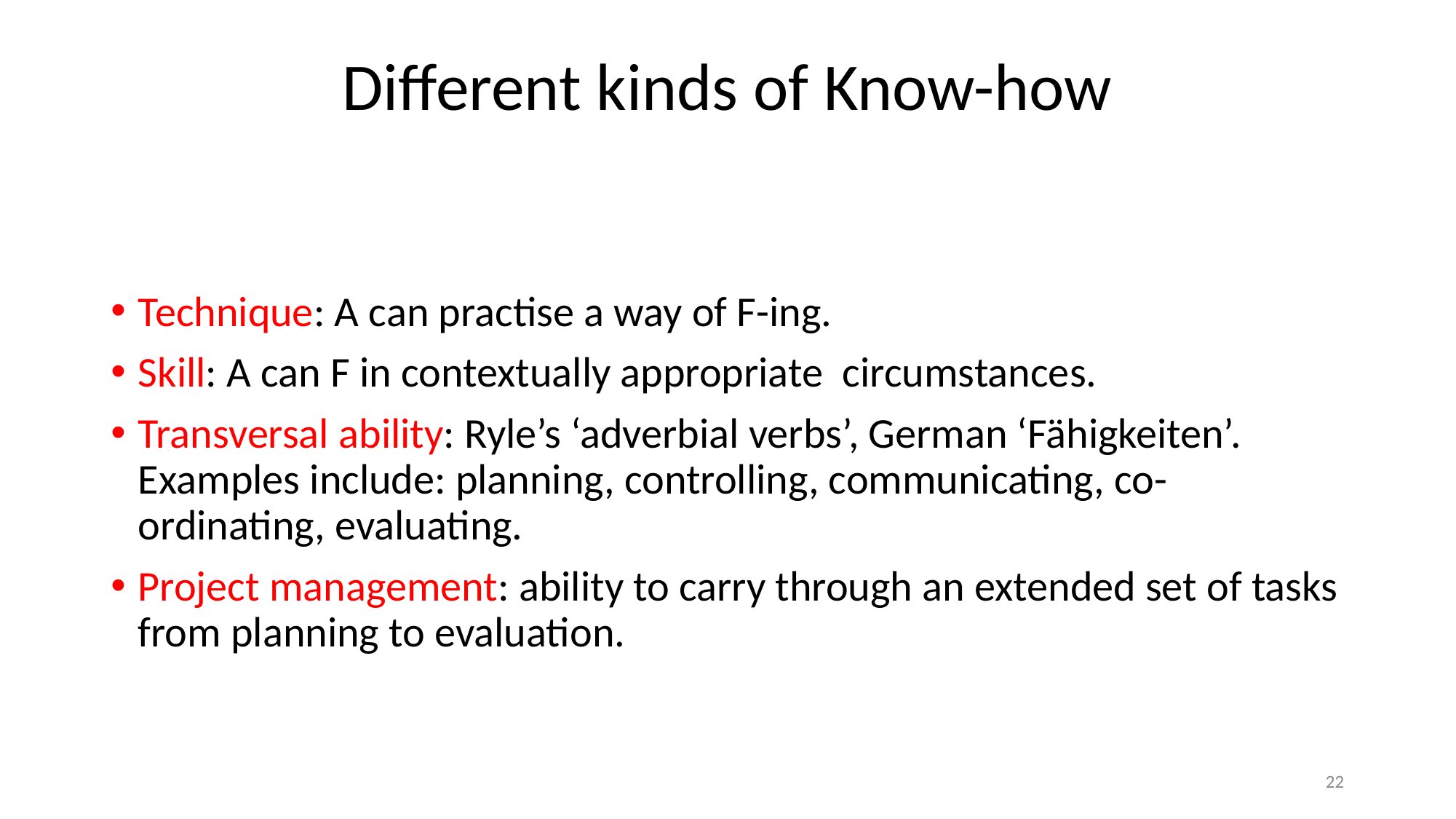

# Different kinds of Know-how

Technique: A can practise a way of F-ing.
Skill: A can F in contextually appropriate  circumstances.
Transversal ability: Ryle’s ‘adverbial verbs’, German ‘Fähigkeiten’. Examples include: planning, controlling, communicating, co-ordinating, evaluating.
Project management: ability to carry through an extended set of tasks from planning to evaluation.
22